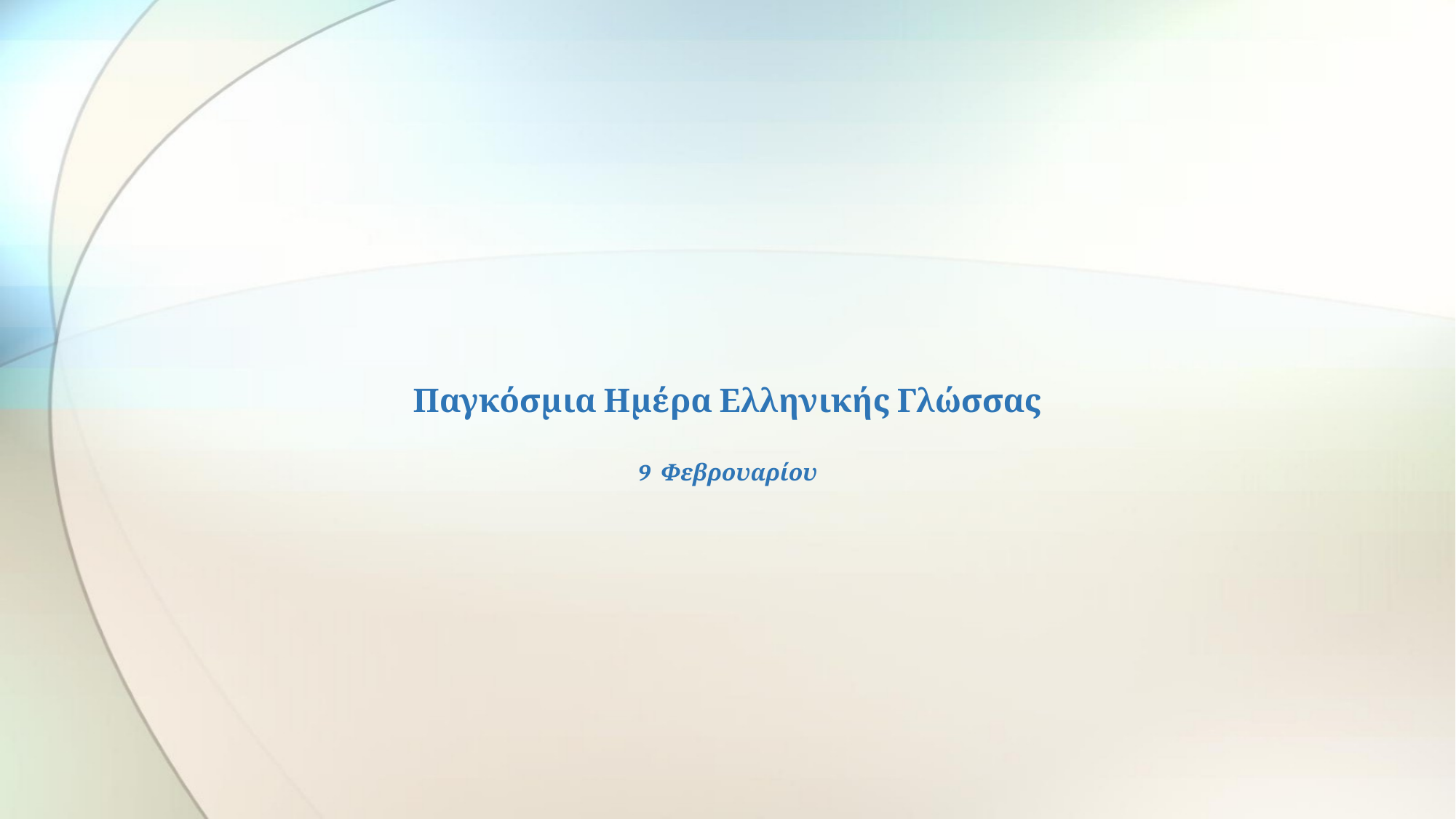

# Παγκόσμια Ημέρα Ελληνικής Γλώσσας 9  Φεβρουαρίου